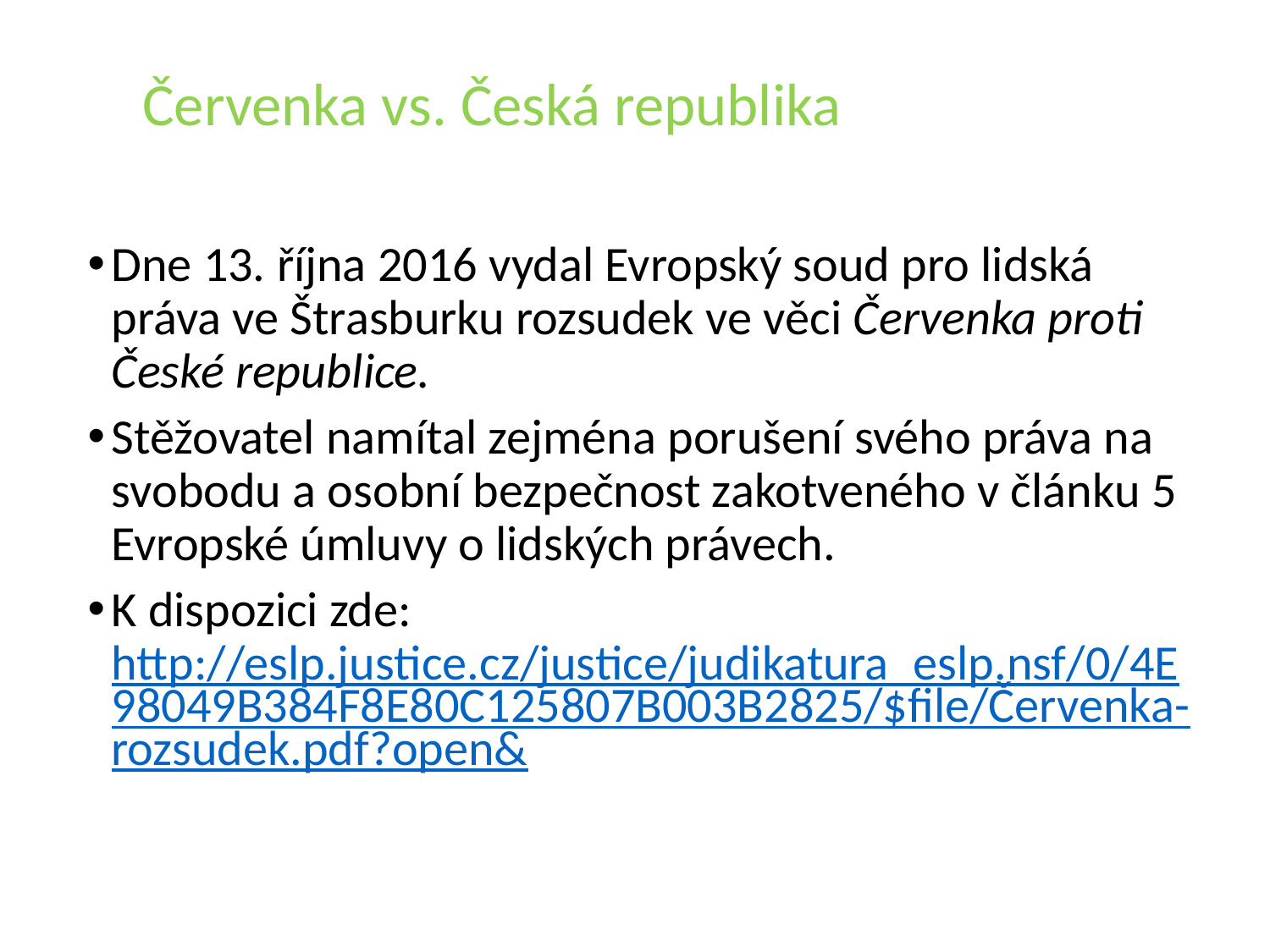

# Červenka vs. Česká republika

Dne 13. října 2016 vydal Evropský soud pro lidská práva ve Štrasburku rozsudek ve věci Červenka proti České republice.
Stěžovatel namítal zejména porušení svého práva na svobodu a osobní bezpečnost zakotveného v článku 5 Evropské úmluvy o lidských právech.
K dispozici zde: http://eslp.justice.cz/justice/judikatura_eslp.nsf/0/4E98049B384F8E80C125807B003B2825/$file/Červenka-rozsudek.pdf?open&